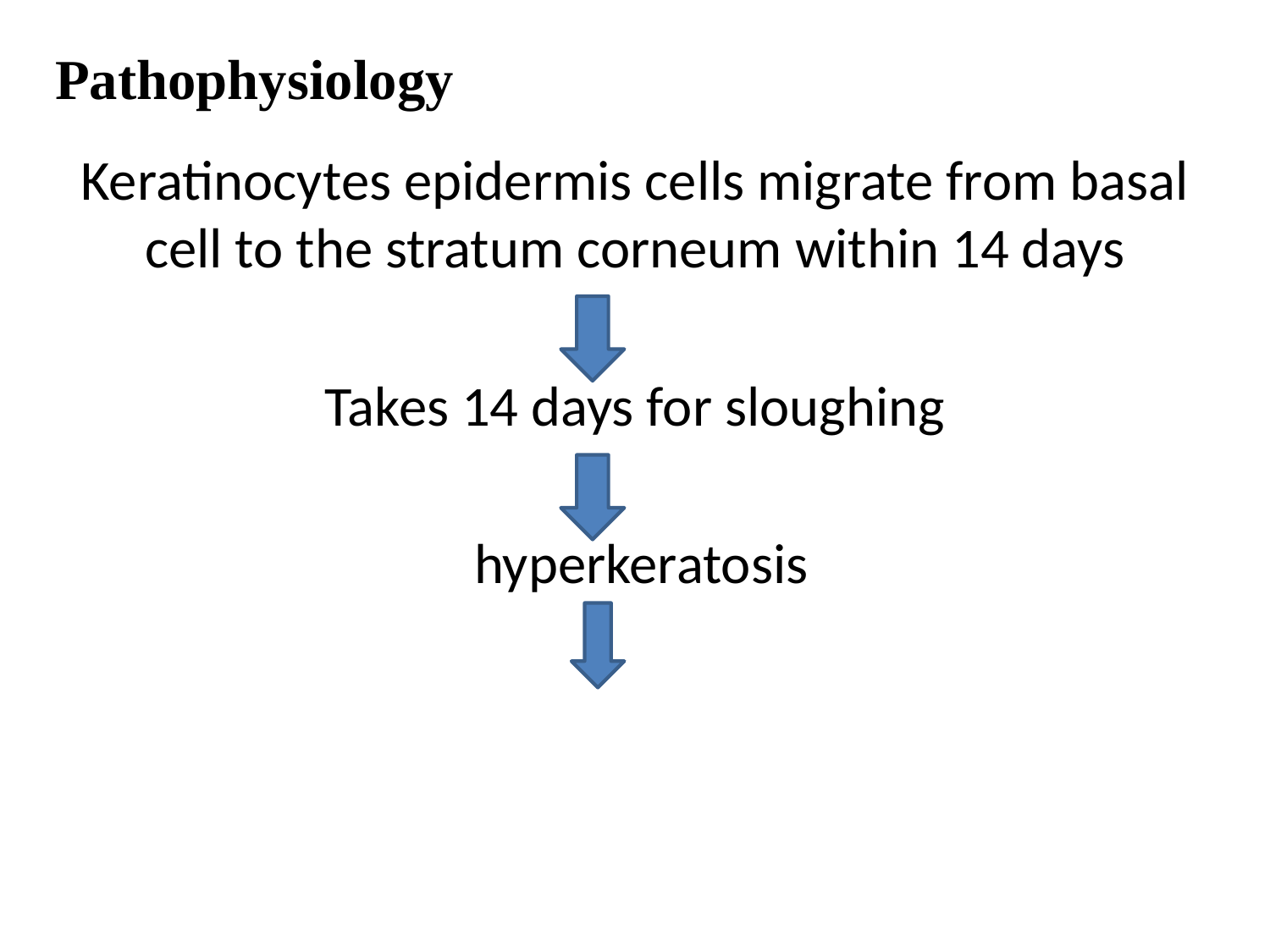

# Pathophysiology
Keratinocytes epidermis cells migrate from basal cell to the stratum corneum within 14 days

Takes 14 days for sloughing

 hyperkeratosis